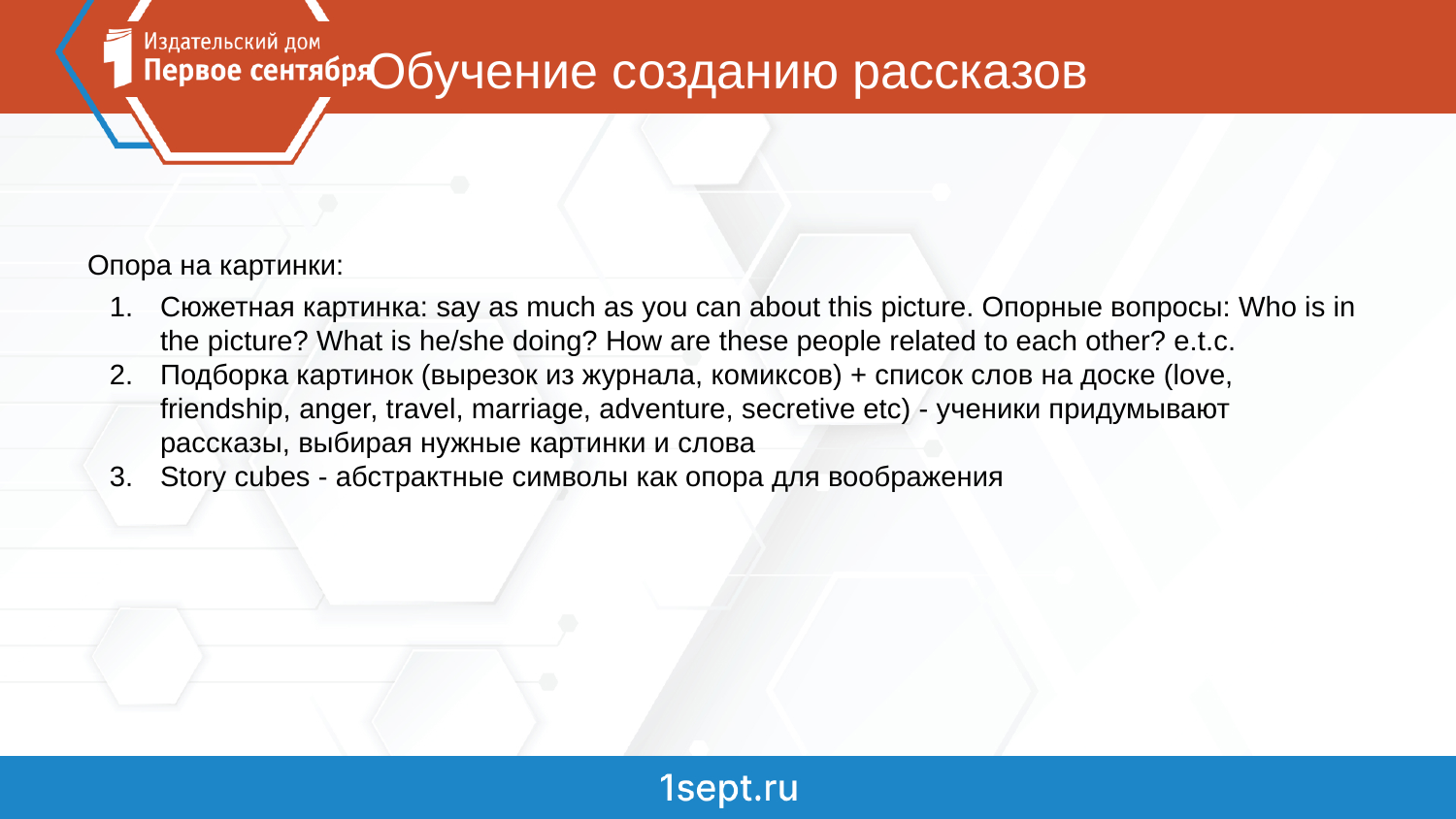

# Обучение созданию рассказов

Опора на картинки:
Сюжетная картинка: say as much as you can about this picture. Опорные вопросы: Who is in the picture? What is he/she doing? How are these people related to each other? e.t.c.
Подборка картинок (вырезок из журнала, комиксов) + список слов на доске (love, friendship, anger, travel, marriage, adventure, secretive etc) - ученики придумывают рассказы, выбирая нужные картинки и слова
Story cubes - абстрактные символы как опора для воображения